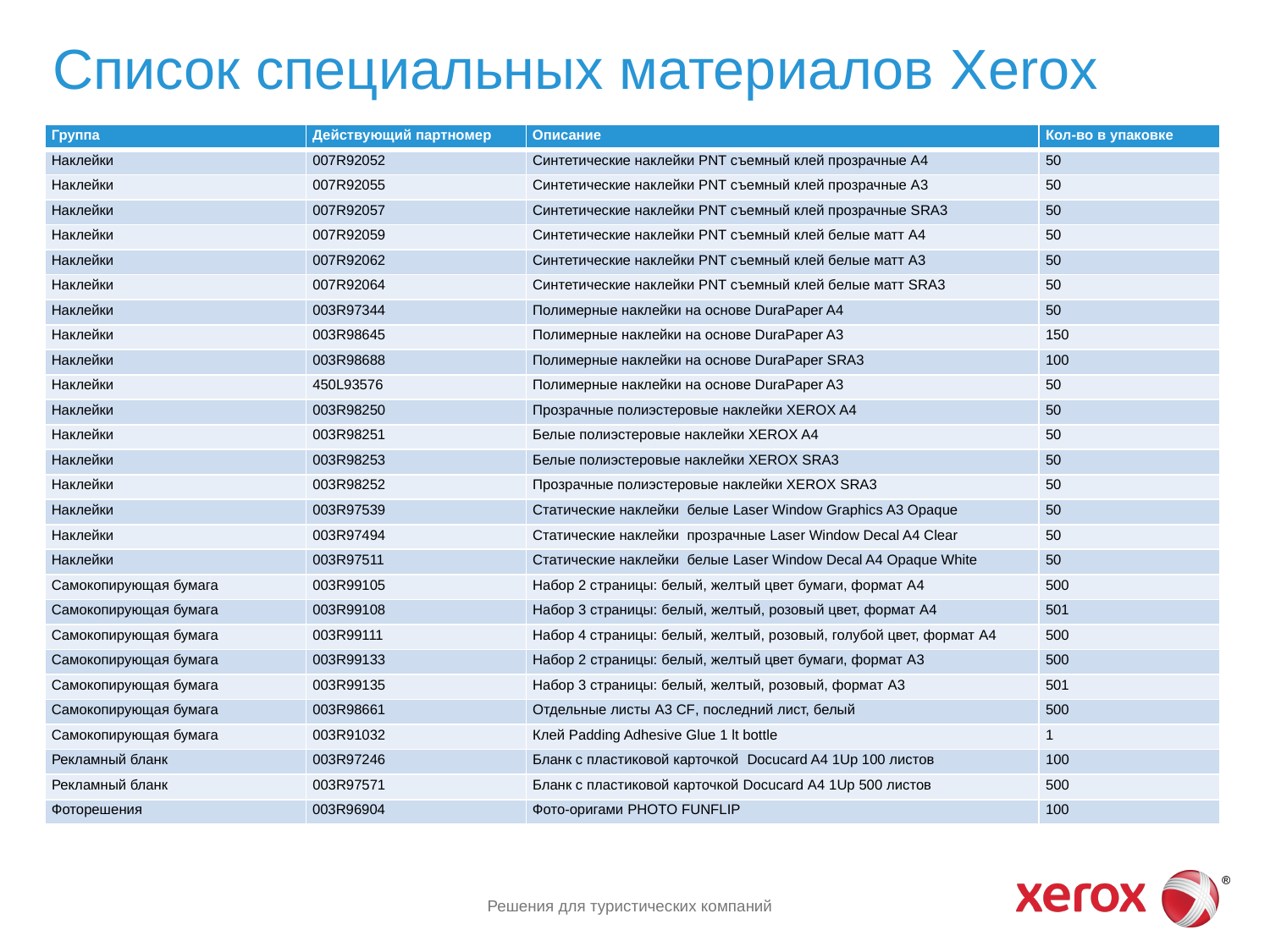

# Список специальных материалов Xerox
| Группа | Действующий партномер | Описание | Кол-во в упаковке |
| --- | --- | --- | --- |
| Наклейки | 007R92052 | Синтетические наклейки PNT съемный клей прозрачные А4 | 50 |
| Наклейки | 007R92055 | Синтетические наклейки PNT съемный клей прозрачные А3 | 50 |
| Наклейки | 007R92057 | Синтетические наклейки PNT съемный клей прозрачные SRA3 | 50 |
| Наклейки | 007R92059 | Синтетические наклейки PNT съемный клей белые матт А4 | 50 |
| Наклейки | 007R92062 | Синтетические наклейки PNT съемный клей белые матт А3 | 50 |
| Наклейки | 007R92064 | Синтетические наклейки PNT съемный клей белые матт SRA3 | 50 |
| Наклейки | 003R97344 | Полимерные наклейки на основе DuraPaper A4 | 50 |
| Наклейки | 003R98645 | Полимерные наклейки на основе DuraPaper A3 | 150 |
| Наклейки | 003R98688 | Полимерные наклейки на основе DuraPaper SRA3 | 100 |
| Наклейки | 450L93576 | Полимерные наклейки на основе DuraPaper A3 | 50 |
| Наклейки | 003R98250 | Прозрачные полиэстеровые наклейки XEROX A4 | 50 |
| Наклейки | 003R98251 | Белые полиэстеровые наклейки XEROX A4 | 50 |
| Наклейки | 003R98253 | Белые полиэстеровые наклейки XEROX SRA3 | 50 |
| Наклейки | 003R98252 | Прозрачные полиэстеровые наклейки XEROX SRA3 | 50 |
| Наклейки | 003R97539 | Статические наклейки белые Laser Window Graphics A3 Opaque | 50 |
| Наклейки | 003R97494 | Статические наклейки прозрачные Laser Window Decal A4 Clear | 50 |
| Наклейки | 003R97511 | Статические наклейки белые Laser Window Decal A4 Opaque White | 50 |
| Самокопирующая бумага | 003R99105 | Набор 2 страницы: белый, желтый цвет бумаги, формат A4 | 500 |
| Самокопирующая бумага | 003R99108 | Набор 3 страницы: белый, желтый, розовый цвет, формат A4 | 501 |
| Самокопирующая бумага | 003R99111 | Набор 4 страницы: белый, желтый, розовый, голубой цвет, формат A4 | 500 |
| Самокопирующая бумага | 003R99133 | Набор 2 страницы: белый, желтый цвет бумаги, формат A3 | 500 |
| Самокопирующая бумага | 003R99135 | Набор 3 страницы: белый, желтый, розовый, формат A3 | 501 |
| Самокопирующая бумага | 003R98661 | Отдельные листы A3 CF, последний лист, белый | 500 |
| Самокопирующая бумага | 003R91032 | Клей Padding Adhesive Glue 1 lt bottle | 1 |
| Рекламный бланк | 003R97246 | Бланк с пластиковой карточкой Docucard A4 1Up 100 листов | 100 |
| Рекламный бланк | 003R97571 | Бланк с пластиковой карточкой Docucard А4 1Up 500 листов | 500 |
| Фоторешения | 003R96904 | Фото-оригами PHOTO FUNFLIP | 100 |
Решения для туристических компаний